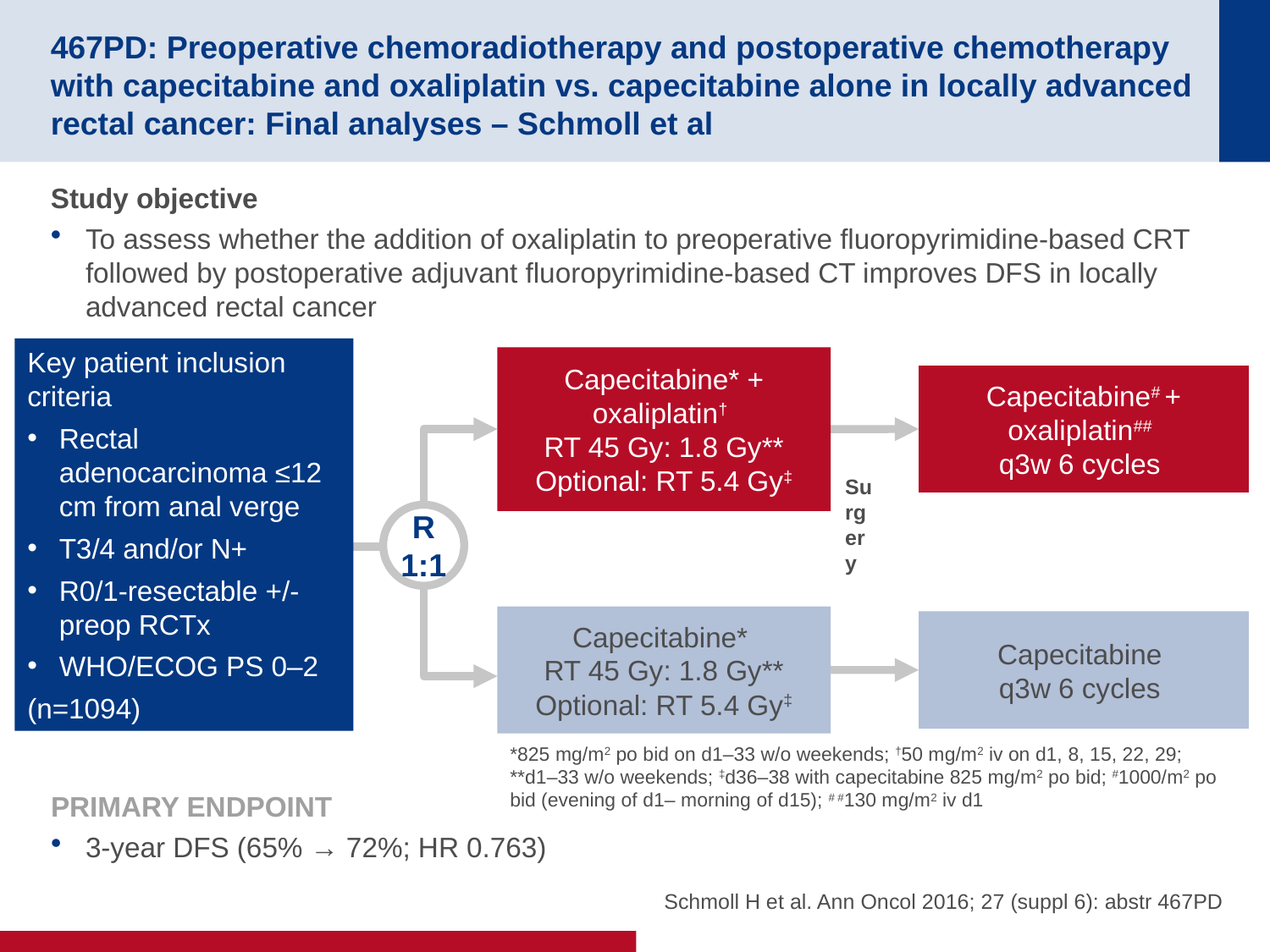

# 467PD: Preoperative chemoradiotherapy and postoperative chemotherapy with capecitabine and oxaliplatin vs. capecitabine alone in locally advanced rectal cancer: Final analyses – Schmoll et al
Study objective
To assess whether the addition of oxaliplatin to preoperative fluoropyrimidine-based CRT followed by postoperative adjuvant fluoropyrimidine-based CT improves DFS in locally advanced rectal cancer

Key patient inclusion criteria
Rectal adenocarcinoma ≤12 cm from anal verge
T3/4 and/or N+
R0/1-resectable +/- preop RCTx
WHO/ECOG PS 0–2
(n=1094)
Capecitabine* +
oxaliplatin†
RT 45 Gy: 1.8 Gy**
Optional: RT 5.4 Gy‡
Capecitabine# + oxaliplatin##
q3w 6 cycles
Surgery
R
1:1
Capecitabine*
RT 45 Gy: 1.8 Gy**
Optional: RT 5.4 Gy‡
Capecitabine
q3w 6 cycles
*825 mg/m2 po bid on d1–33 w/o weekends; †50 mg/m2 iv on d1, 8, 15, 22, 29;
**d1–33 w/o weekends; ‡d36–38 with capecitabine 825 mg/m2 po bid; #1000/m2 po bid (evening of d1– morning of d15); # #130 mg/m2 iv d1
PRIMARY ENDPOINT
3-year DFS (65% → 72%; HR 0.763)
Schmoll H et al. Ann Oncol 2016; 27 (suppl 6): abstr 467PD